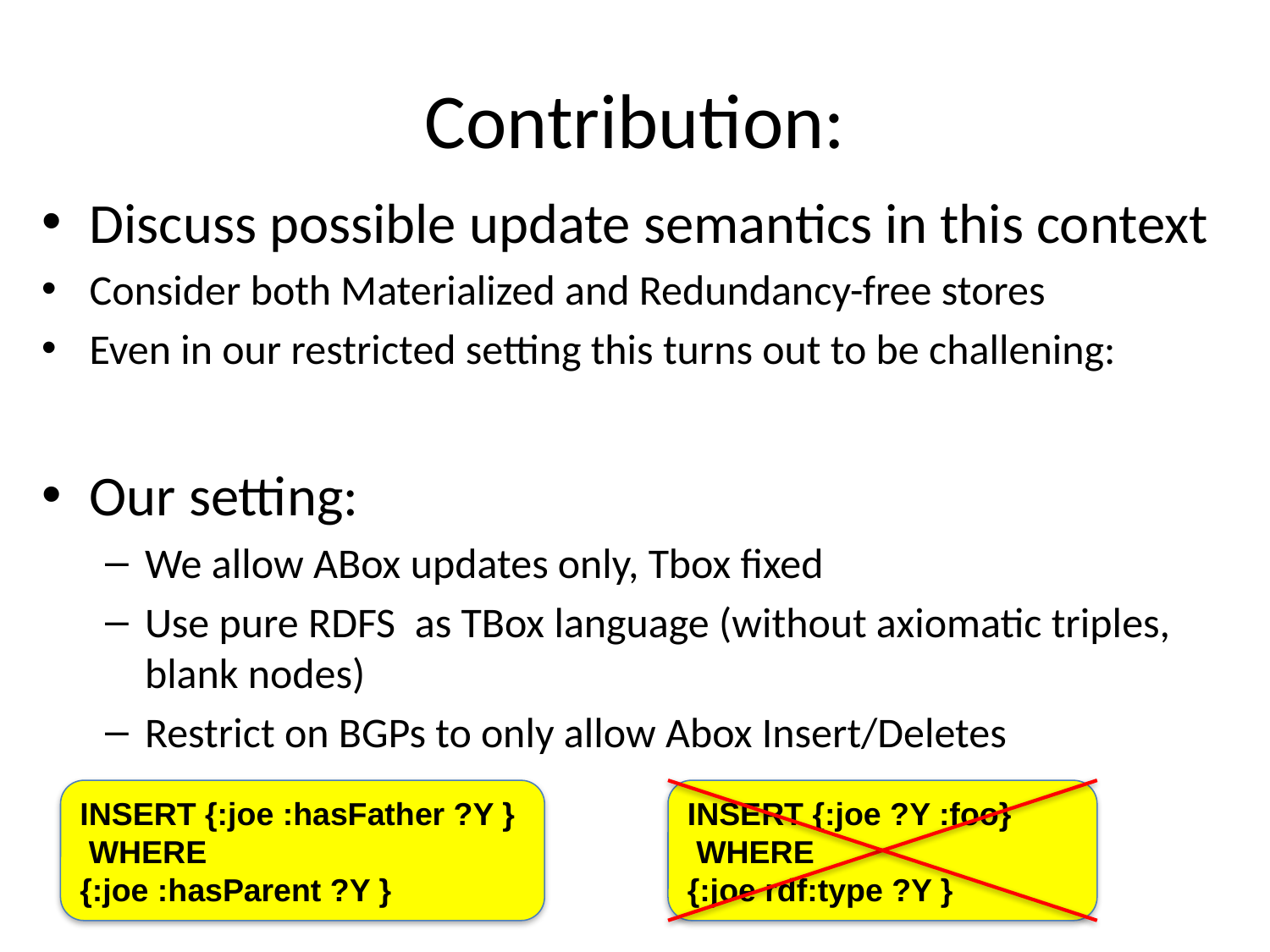

# Contribution:
Discuss possible update semantics in this context
Consider both Materialized and Redundancy-free stores
Even in our restricted setting this turns out to be challening:

Our setting:
We allow ABox updates only, Tbox fixed
Use pure RDFS  as TBox language (without axiomatic triples, blank nodes)
Restrict on BGPs to only allow Abox Insert/Deletes
INSERT {:joe :hasFather ?Y }
 WHERE
{:joe :hasParent ?Y }
INSERT {:joe ?Y :foo}
 WHERE
{:joe rdf:type ?Y }